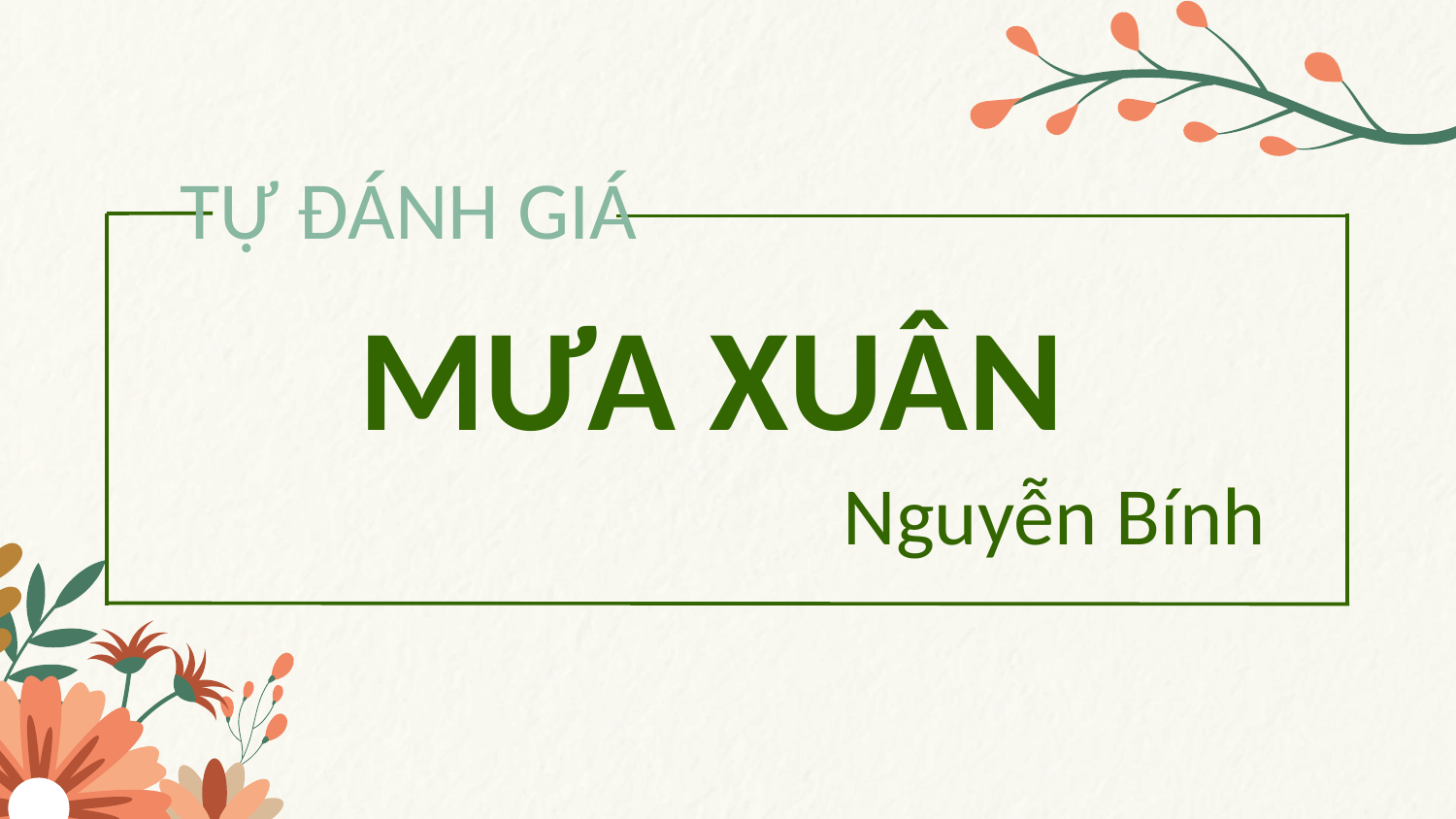

TỰ ĐÁNH GIÁ
MƯA XUÂN
Nguyễn Bính